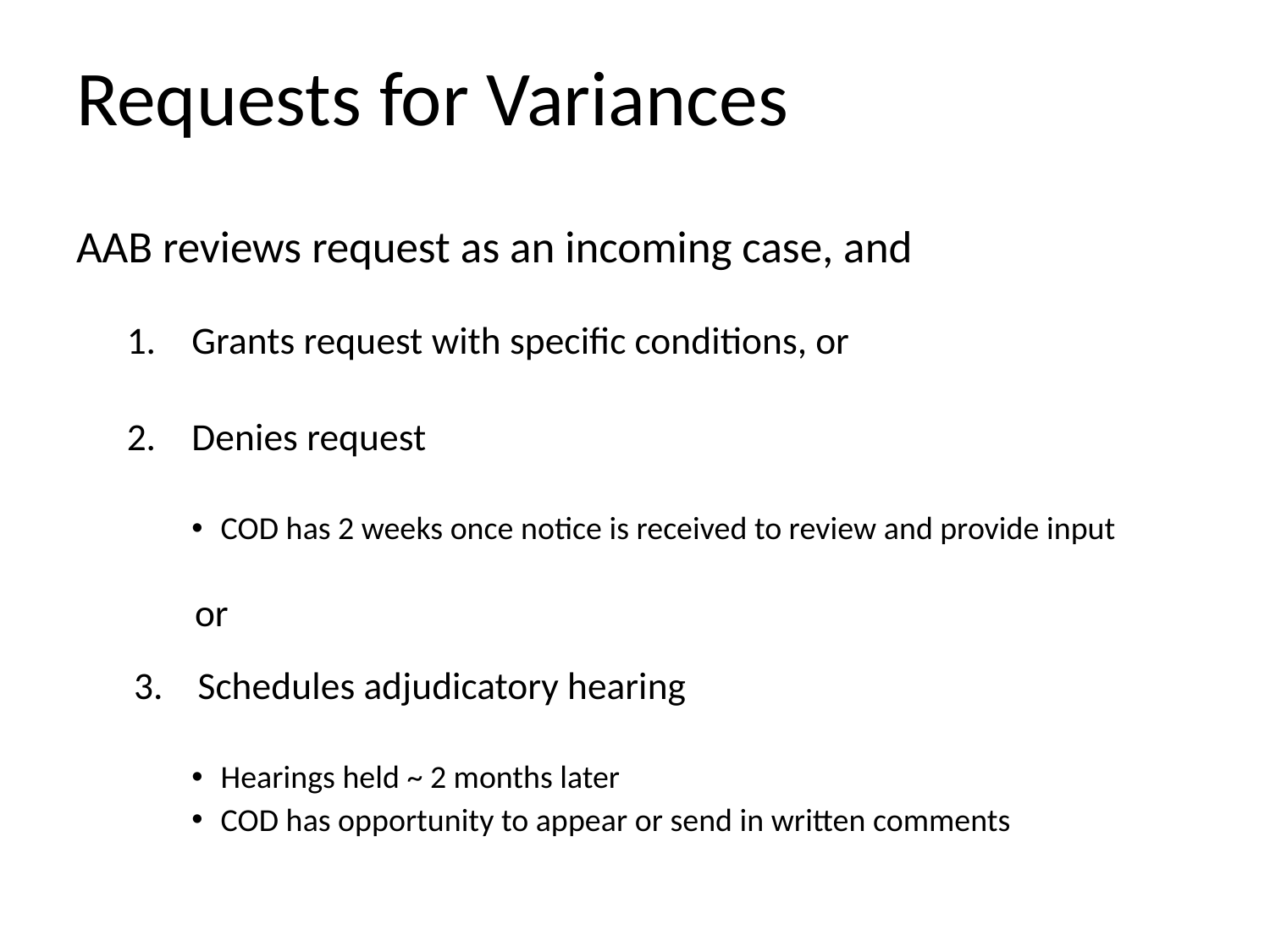

# Requests for Variances
AAB reviews request as an incoming case, and

Grants request with specific conditions, or

Denies request

COD has 2 weeks once notice is received to review and provide input

       or

3.    Schedules adjudicatory hearing

Hearings held ~ 2 months later
COD has opportunity to appear or send in written comments